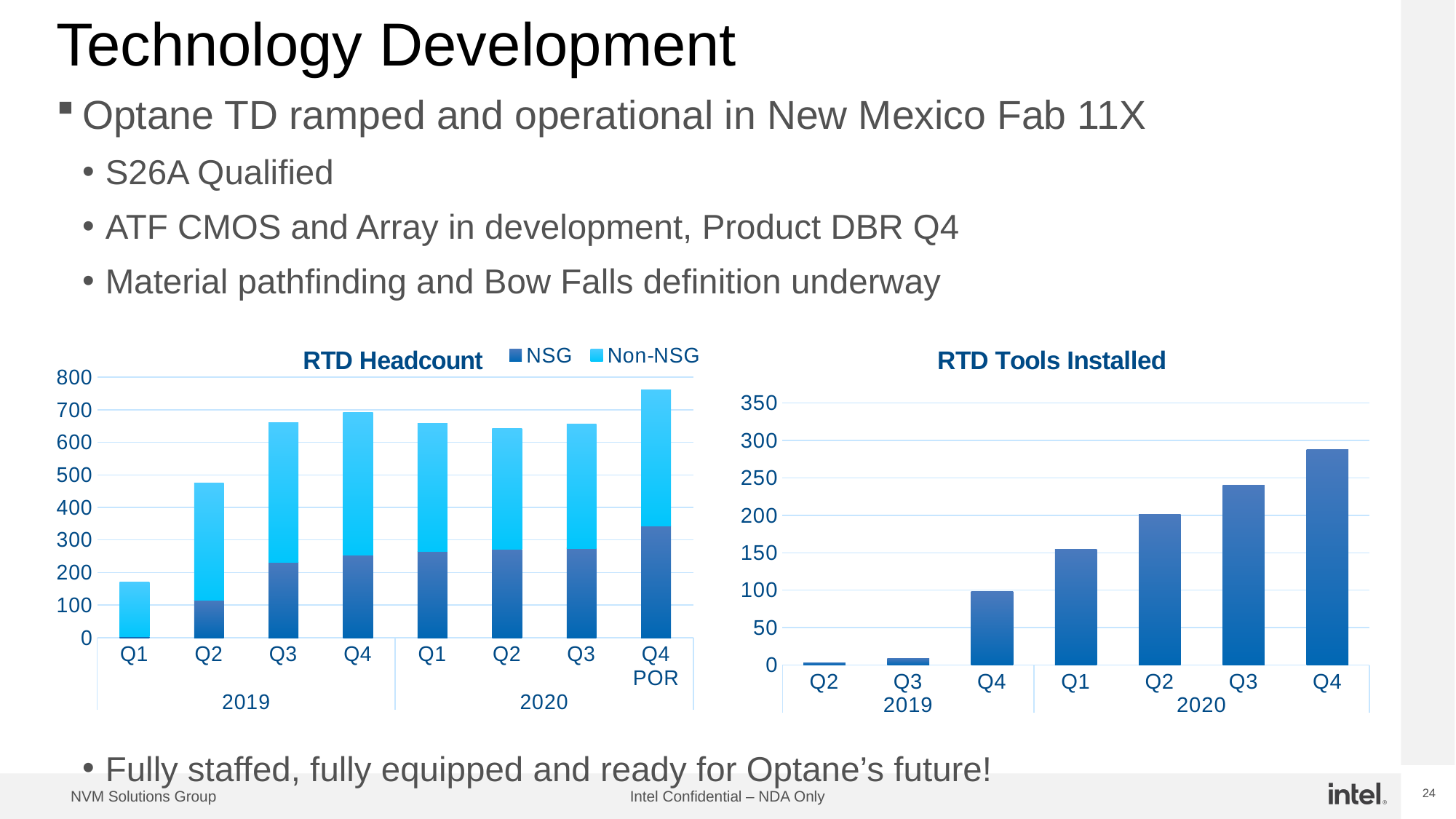

# Technology Development
Optane TD ramped and operational in New Mexico Fab 11X
S26A Qualified
ATF CMOS and Array in development, Product DBR Q4
Material pathfinding and Bow Falls definition underway

Fully staffed, fully equipped and ready for Optane’s future!

### Chart: RTD Headcount

| Category | NSG | Non-NSG |
|---|---|---|
| Q1 | 3.0 | 168.0 |
| Q2 | 114.0 | 361.0 |
| Q3 | 232.0 | 429.0 |
| Q4 | 253.0 | 440.0 |
| Q1 | 265.0 | 394.0 |
| Q2 | 271.0 | 372.0 |
| Q3 | 275.0 | 382.0 |
| Q4 POR | 344.0 | 417.0 |

### Chart: RTD Tools Installed

| Category |  |
|---|---|
| Q2 | 3.0 |
| Q3 | 9.0 |
| Q4 | 98.0 |
| Q1 | 155.0 |
| Q2 | 201.0 |
| Q3 | 240.0 |
| Q4 | 288.0 |